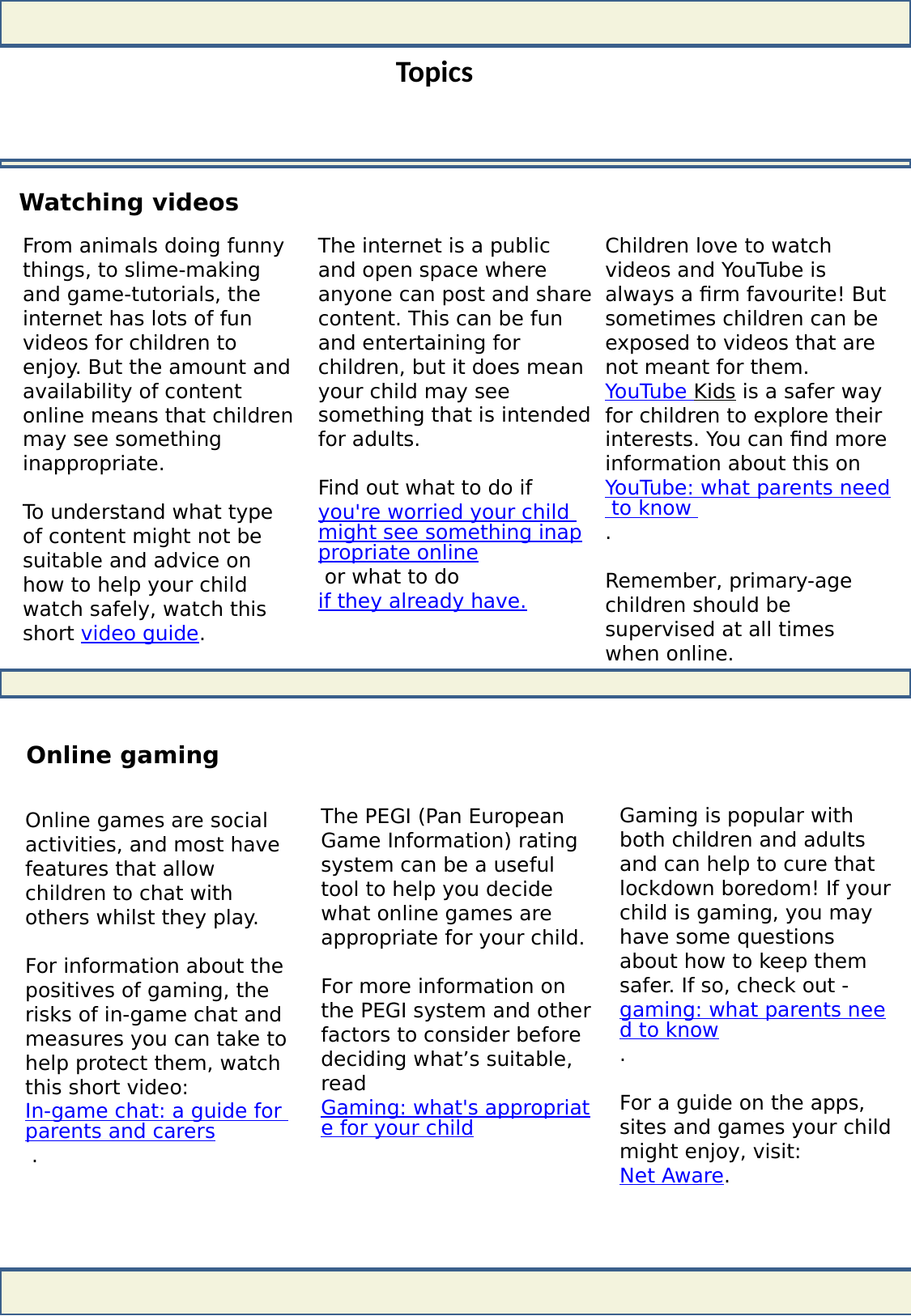

Topics

Watching videos

From animals doing funny things, to slime-making and game-tutorials, the internet has lots of fun videos for children to enjoy. But the amount and availability of content online means that children may see something inappropriate.

To understand what type of content might not be suitable and advice on how to help your child  watch safely, watch this short video guide.
The internet is a public and open space where anyone can post and share content. This can be fun and entertaining for children, but it does mean your child may see something that is intended for adults.

Find out what to do if you're worried your child might see something inappropriate online or what to do if they already have.
Children love to watch videos and YouTube is always a firm favourite! But sometimes children can be exposed to videos that are not meant for them. YouTube Kids is a safer way for children to explore their interests. You can find more information about this on YouTube: what parents need to know .

Remember, primary-age children should be supervised at all times when online.

Online gaming
Gaming is popular with both children and adults and can help to cure that lockdown boredom! If your child is gaming, you may have some questions about how to keep them safer. If so, check out - gaming: what parents need to know.

For a guide on the apps, sites and games your child might enjoy, visit: Net Aware.

The PEGI (Pan European Game Information) rating system can be a useful tool to help you decide what online games are appropriate for your child.

For more information on the PEGI system and other factors to consider before deciding what’s suitable, read Gaming: what's appropriate for your child
Online games are social activities, and most have features that allow children to chat with others whilst they play.

For information about the positives of gaming, the risks of in-game chat and measures you can take to help protect them, watch this short video: In-game chat: a guide for parents and carers .